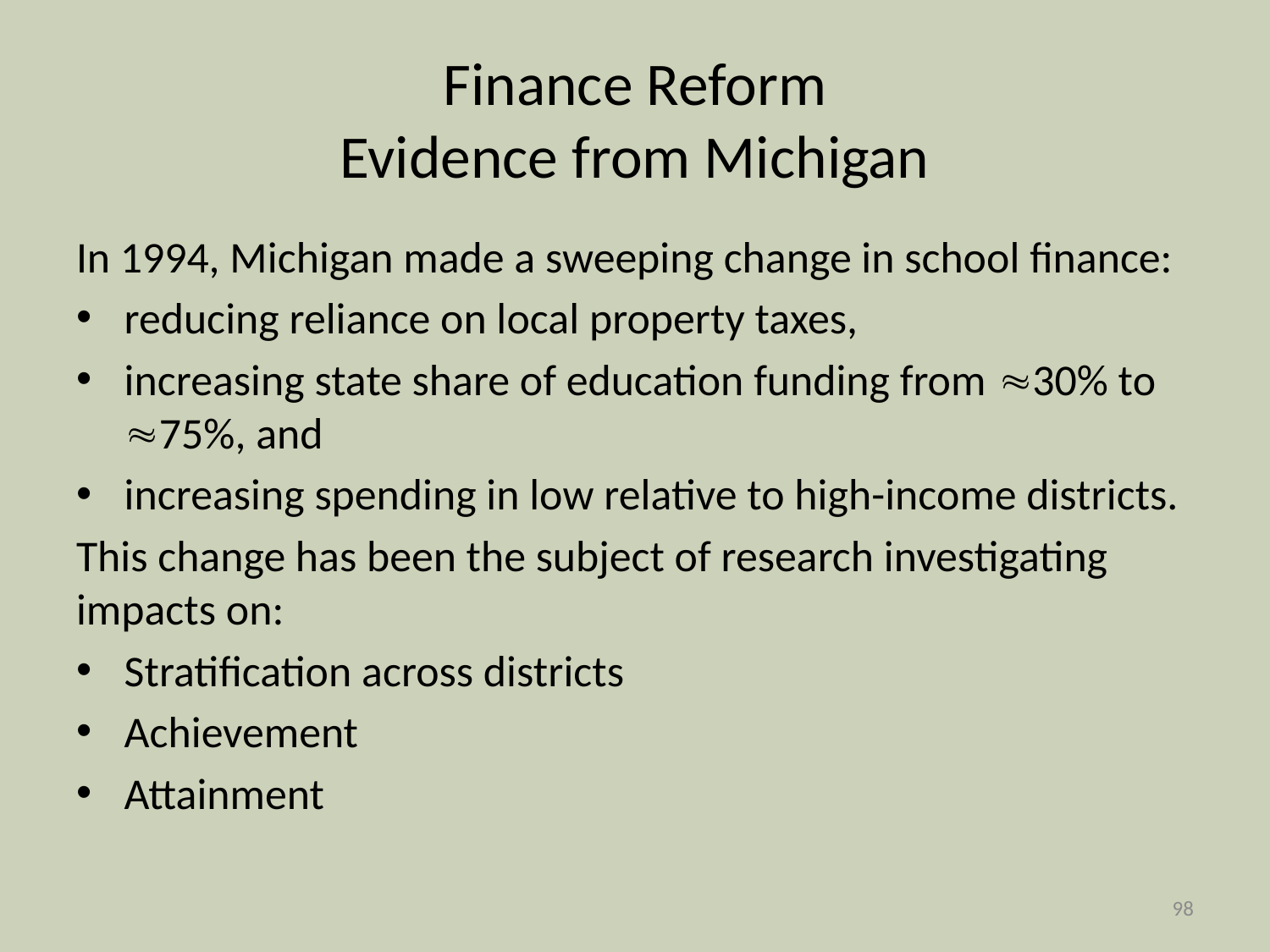

# Finance Reform Evidence from Michigan
In 1994, Michigan made a sweeping change in school finance:
reducing reliance on local property taxes,
increasing state share of education funding from ≈30% to ≈75%, and
increasing spending in low relative to high-income districts.
This change has been the subject of research investigating impacts on:
Stratification across districts
Achievement
Attainment

98